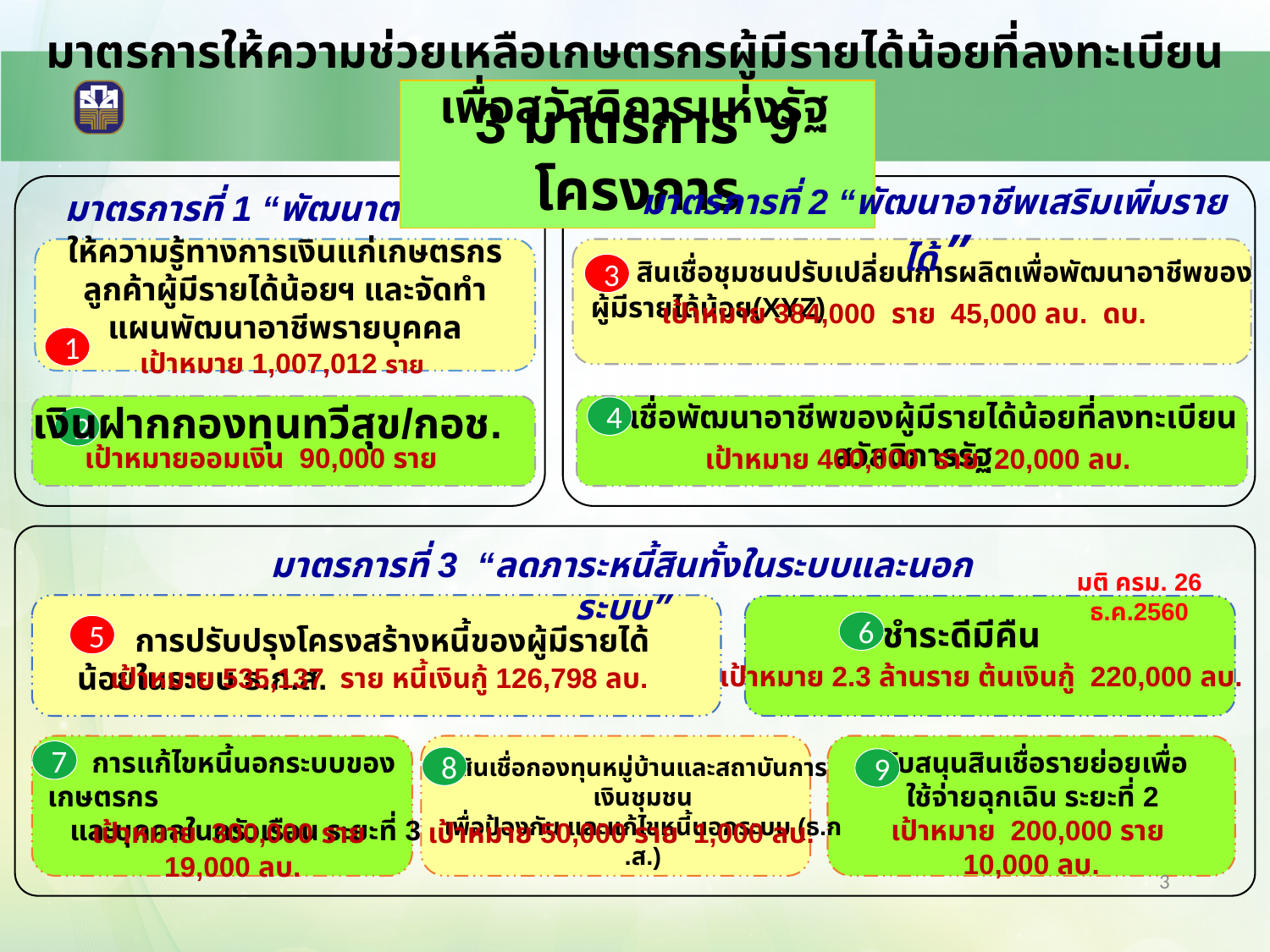

มาตรการให้ความช่วยเหลือเกษตรกรผู้มีรายได้น้อยที่ลงทะเบียนเพื่อสวัสดิการแห่งรัฐ
3 มาตรการ  9 โครงการ
มาตรการที่ 2 “พัฒนาอาชีพเสริมเพิ่มรายได้”
มาตรการที่ 1 “พัฒนาตนเอง”

ให้ความรู้ทางการเงินแก่เกษตรกรลูกค้าผู้มีรายได้น้อยฯ และจัดทำแผนพัฒนาอาชีพรายบุคคล
เป้าหมาย 1,007,012 ราย

     สินเชื่อชุมชนปรับเปลี่ยนการผลิตเพื่อพัฒนาอาชีพของผู้มีรายได้น้อย(XYZ)
3
เป้าหมาย 384,000  ราย  45,000 ลบ.  ดบ.
1
เงินฝากกองทุนทวีสุข/กอช.
สินเชื่อพัฒนาอาชีพของผู้มีรายได้น้อยที่ลงทะเบียนสวัสดิการรัฐ

4
2
เป้าหมายออมเงิน  90,000 ราย
เป้าหมาย 400,000  ราย  20,000 ลบ.

มาตรการที่ 3  “ลดภาระหนี้สินทั้งในระบบและนอกระบบ”
มติ ครม. 26 ธ.ค.2560

ชำระดีมีคืน
6
       การปรับปรุงโครงสร้างหนี้ของผู้มีรายได้น้อยในระบบ ธ.ก.ส.
5
เป้าหมาย 2.3 ล้านราย ต้นเงินกู้  220,000 ลบ.
เป้าหมาย 535,137  ราย หนี้เงินกู้ 126,798 ลบ.

      การแก้ไขหนี้นอกระบบของเกษตรกร
   และบุคคลในครัวเรือน ระยะที่ 3
สนับสนุนสินเชื่อรายย่อยเพื่อ
   ใช้จ่ายฉุกเฉิน ระยะที่ 2
7
สินเชื่อกองทุนหมู่บ้านและสถาบันการเงินชุมชน
เพื่อป้องกัน และแก้ไขหนี้นอกระบบ (ธ.ก.ส.)
8
9
เป้าหมาย  200,000 ราย  10,000 ลบ.
เป้าหมาย  300,000 ราย  19,000 ลบ.
เป้าหมาย 50,000 ราย  1,000 ลบ.
3